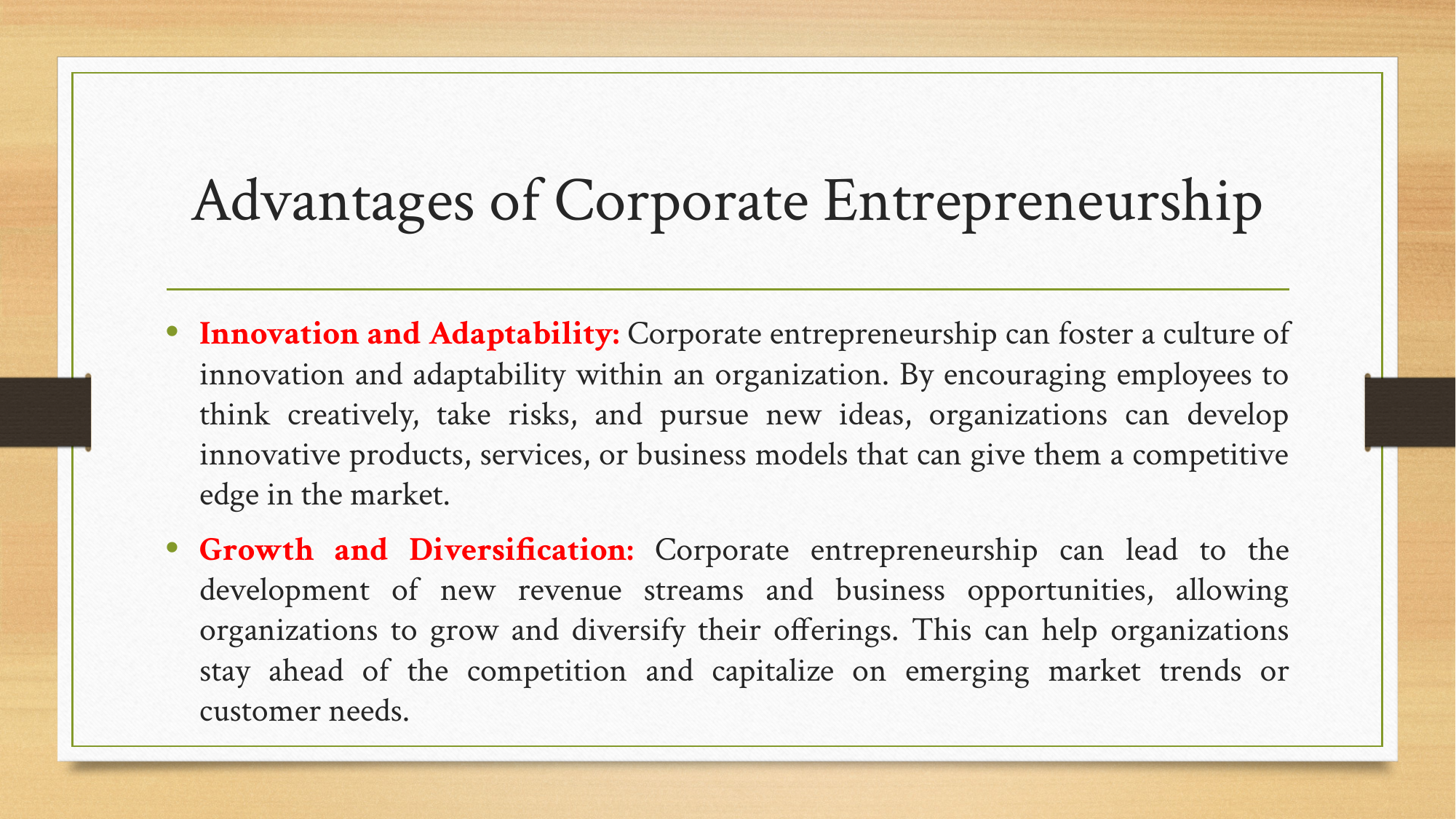

# Advantages of Corporate Entrepreneurship
Innovation and Adaptability: Corporate entrepreneurship can foster a culture of innovation and adaptability within an organization. By encouraging employees to think creatively, take risks, and pursue new ideas, organizations can develop innovative products, services, or business models that can give them a competitive edge in the market.
Growth and Diversification: Corporate entrepreneurship can lead to the development of new revenue streams and business opportunities, allowing organizations to grow and diversify their offerings. This can help organizations stay ahead of the competition and capitalize on emerging market trends or customer needs.